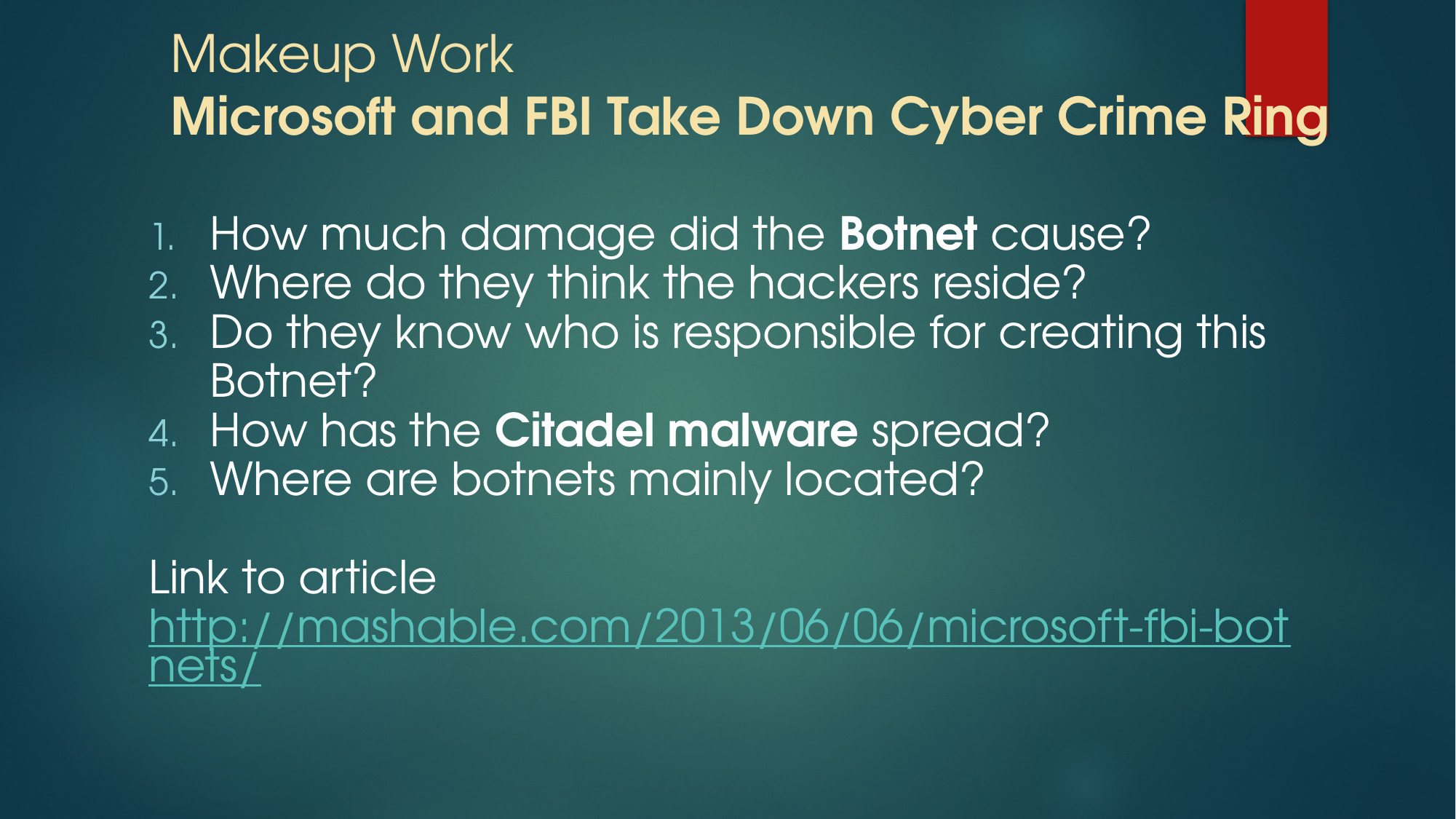

# Makeup Work Microsoft and FBI Take Down Cyber Crime Ring
How much damage did the Botnet cause?
Where do they think the hackers reside?
Do they know who is responsible for creating this Botnet?
How has the Citadel malware spread?
Where are botnets mainly located?

Link to article
http://mashable.com/2013/06/06/microsoft-fbi-botnets/